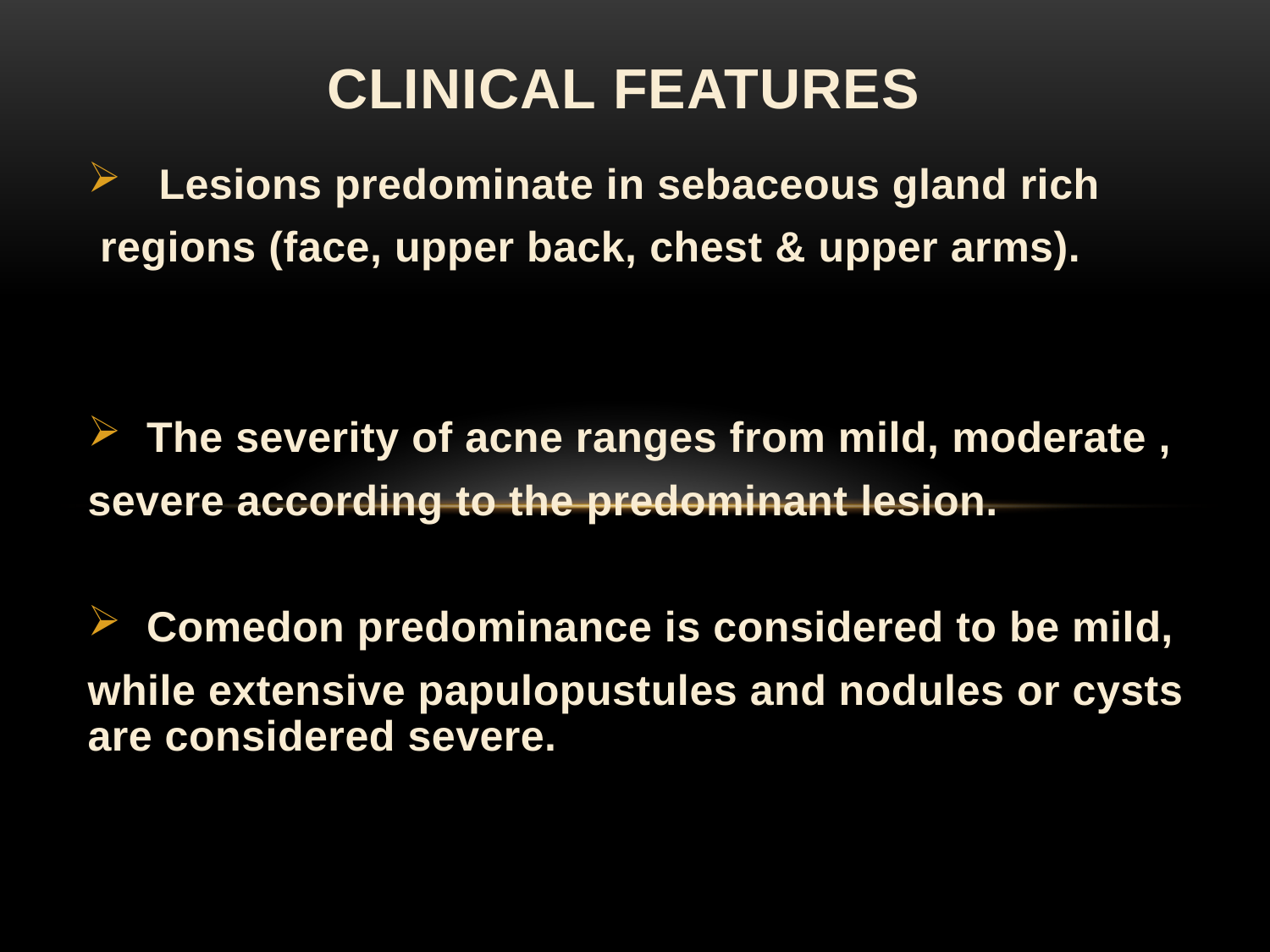

# Clinical Features
 Lesions predominate in sebaceous gland rich
 regions (face, upper back, chest & upper arms).

The severity of acne ranges from mild, moderate ,
severe according to the predominant lesion.

Comedon predominance is considered to be mild,
while extensive papulopustules and nodules or cysts are considered severe.